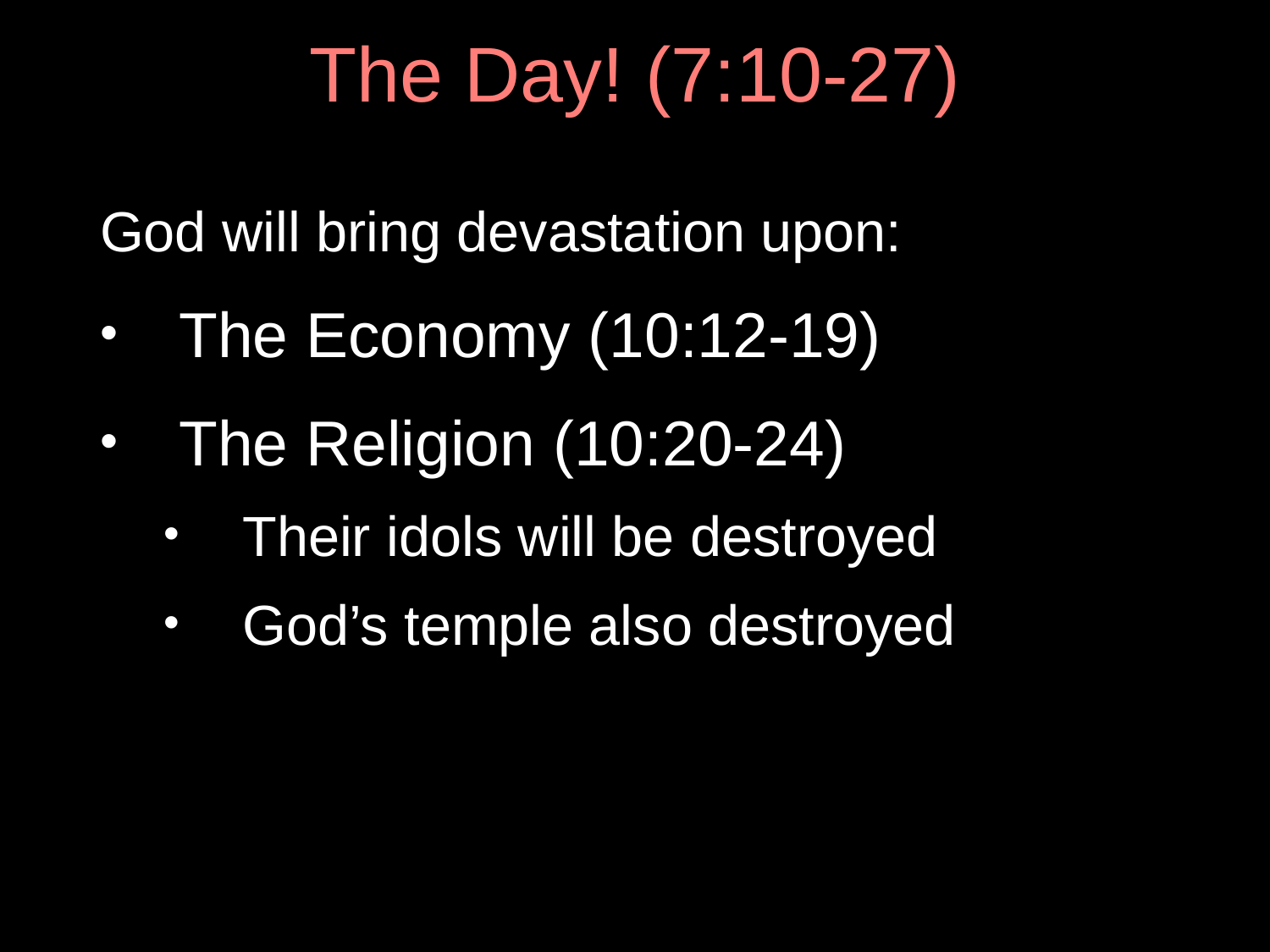

# The Day! (7:10-27)
God will bring devastation upon:
The Economy (10:12-19)
The Religion (10:20-24)
Their idols will be destroyed
God’s temple also destroyed